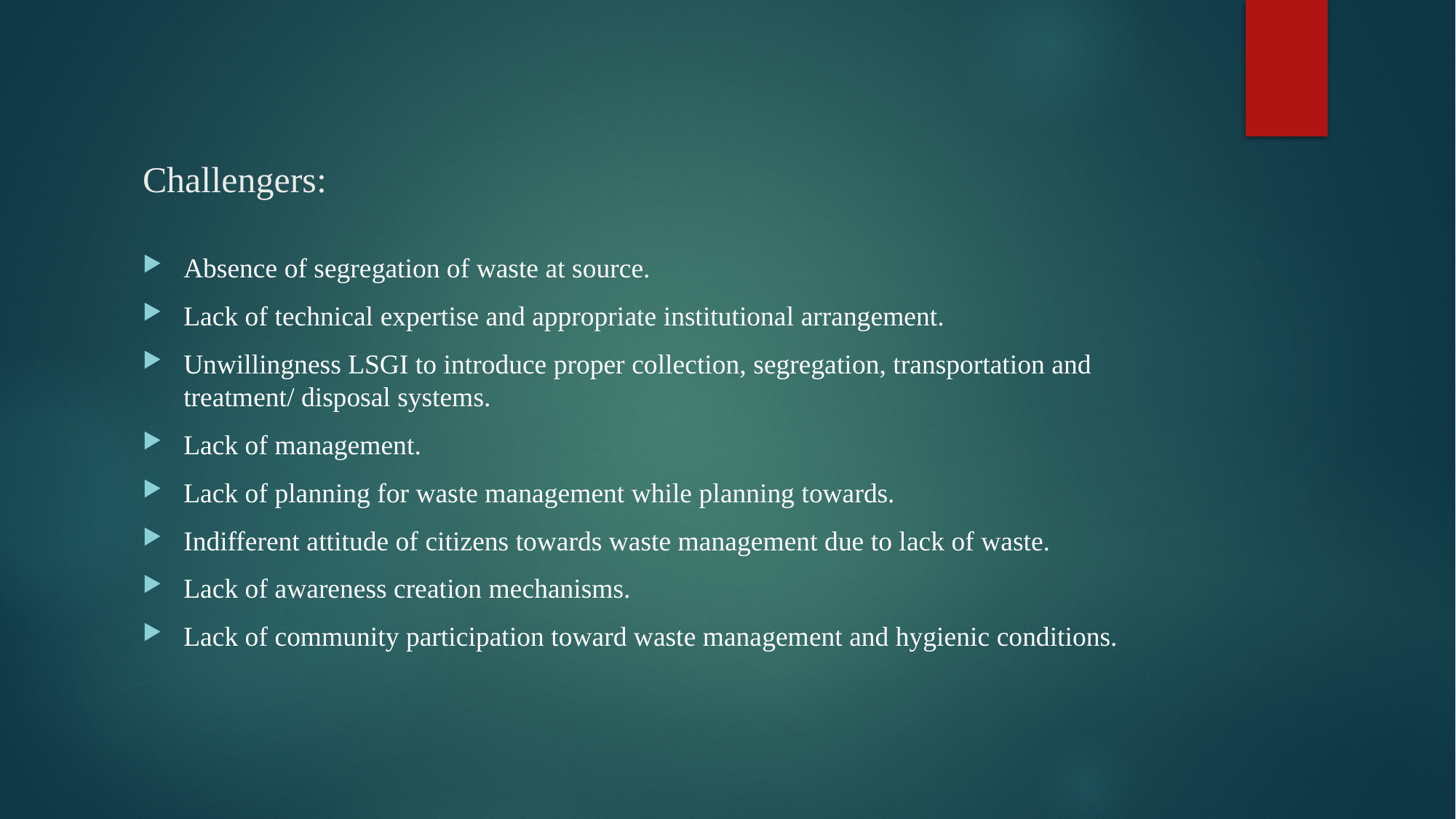

# Challengers:
Absence of segregation of waste at source.
Lack of technical expertise and appropriate institutional arrangement.
Unwillingness LSGI to introduce proper collection, segregation, transportation and treatment/ disposal systems.
Lack of management.
Lack of planning for waste management while planning towards.
Indifferent attitude of citizens towards waste management due to lack of waste.
Lack of awareness creation mechanisms.
Lack of community participation toward waste management and hygienic conditions.